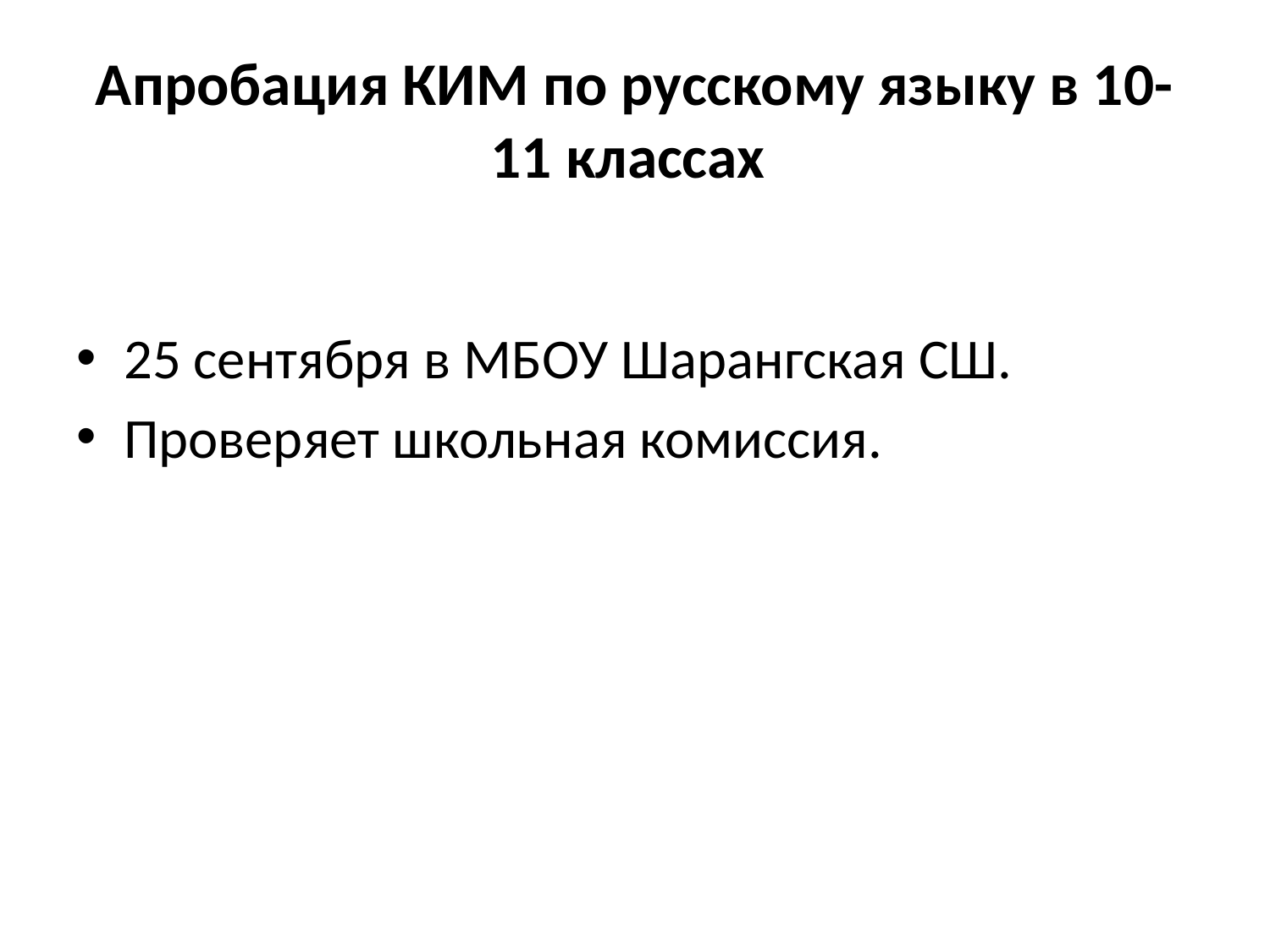

# Апробация КИМ по русскому языку в 10-11 классах
25 сентября в МБОУ Шарангская СШ.
Проверяет школьная комиссия.